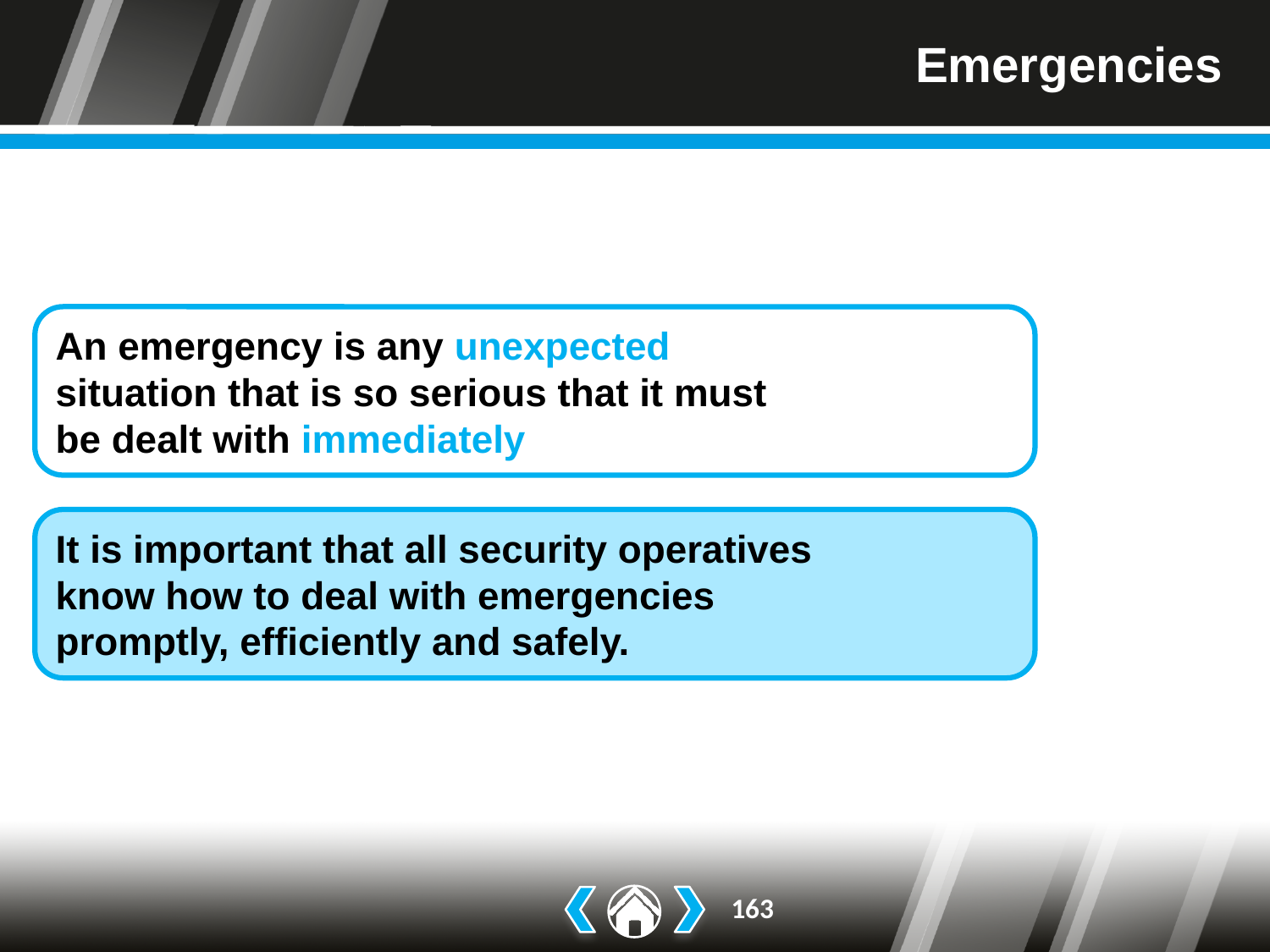

# Emergencies
An emergency is any unexpected
situation that is so serious that it must
be dealt with immediately
It is important that all security operatives
know how to deal with emergencies
promptly, efficiently and safely.